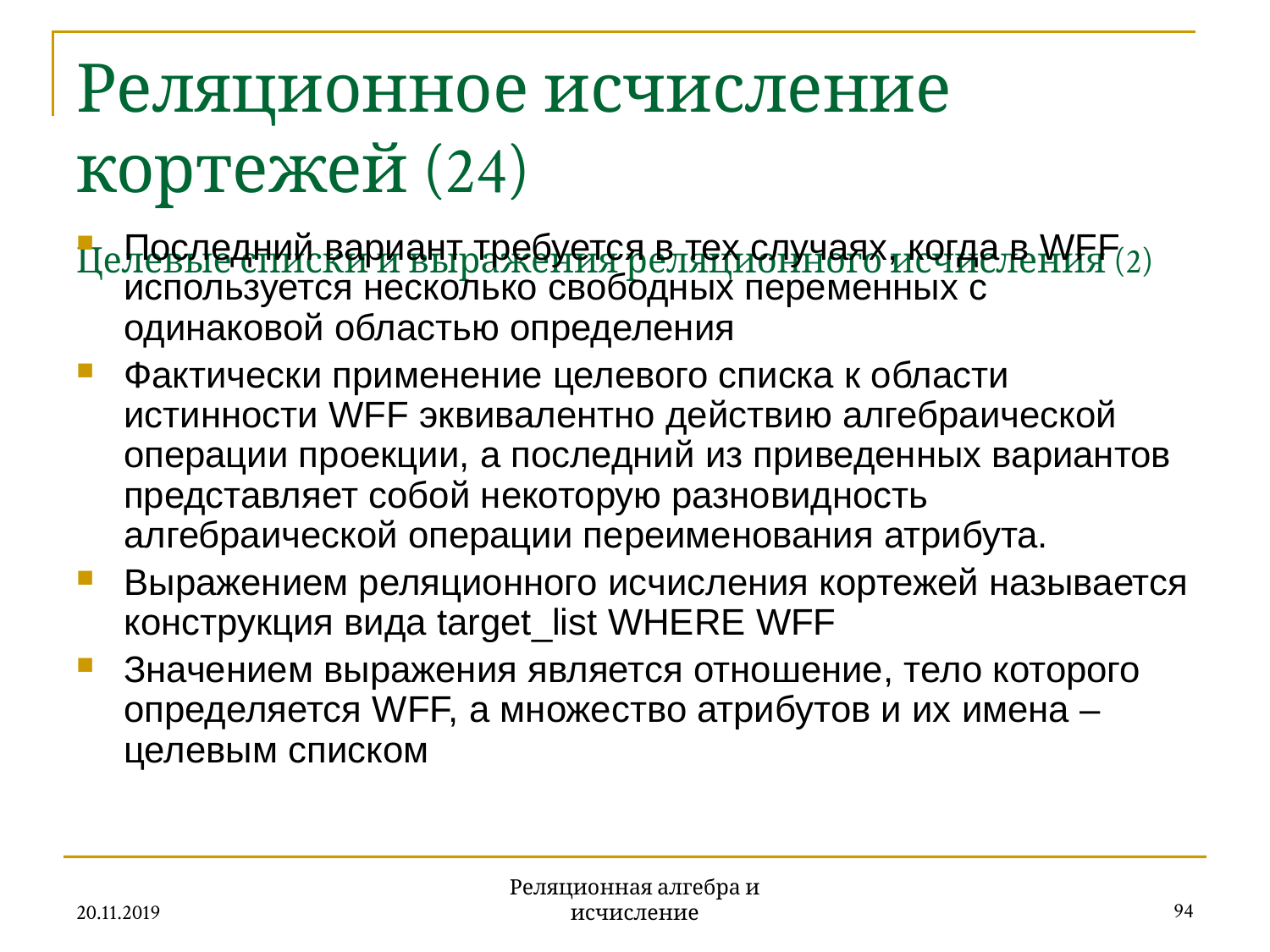

# Реляционное исчисление кортежей (24) Целевые списки и выражения реляционного исчисления (2)
Последний вариант требуется в тех случаях, когда в WFF используется несколько свободных переменных с одинаковой областью определения
Фактически применение целевого списка к области истинности WFF эквивалентно действию алгебраической операции проекции, а последний из приведенных вариантов представляет собой некоторую разновидность алгебраической операции переименования атрибута.
Выражением реляционного исчисления кортежей называется конструкция вида target_list WHERE WFF
Значением выражения является отношение, тело которого определяется WFF, а множество атрибутов и их имена – целевым списком
20.11.2019
94
Реляционная алгебра и исчисление